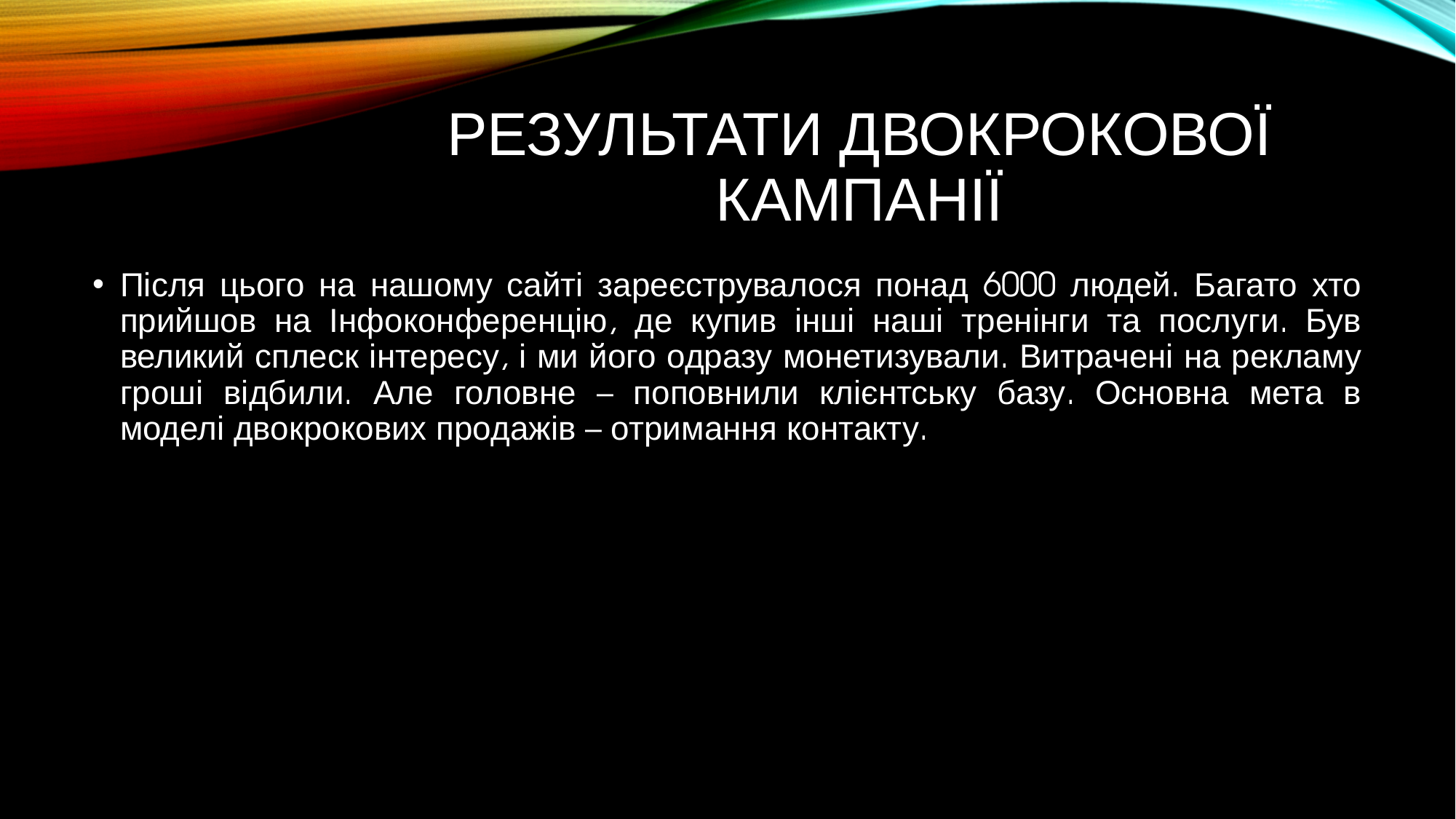

# Результати двокрокової кампанії
Після цього на нашому сайті зареєструвалося понад 6000 людей. Багато хто прийшов на Інфоконференцію, де купив інші наші тренінги та послуги. Був великий сплеск інтересу, і ми його одразу монетизували. Витрачені на рекламу гроші відбили. Але головне – поповнили клієнтську базу. Основна мета в моделі двокрокових продажів – отримання контакту.